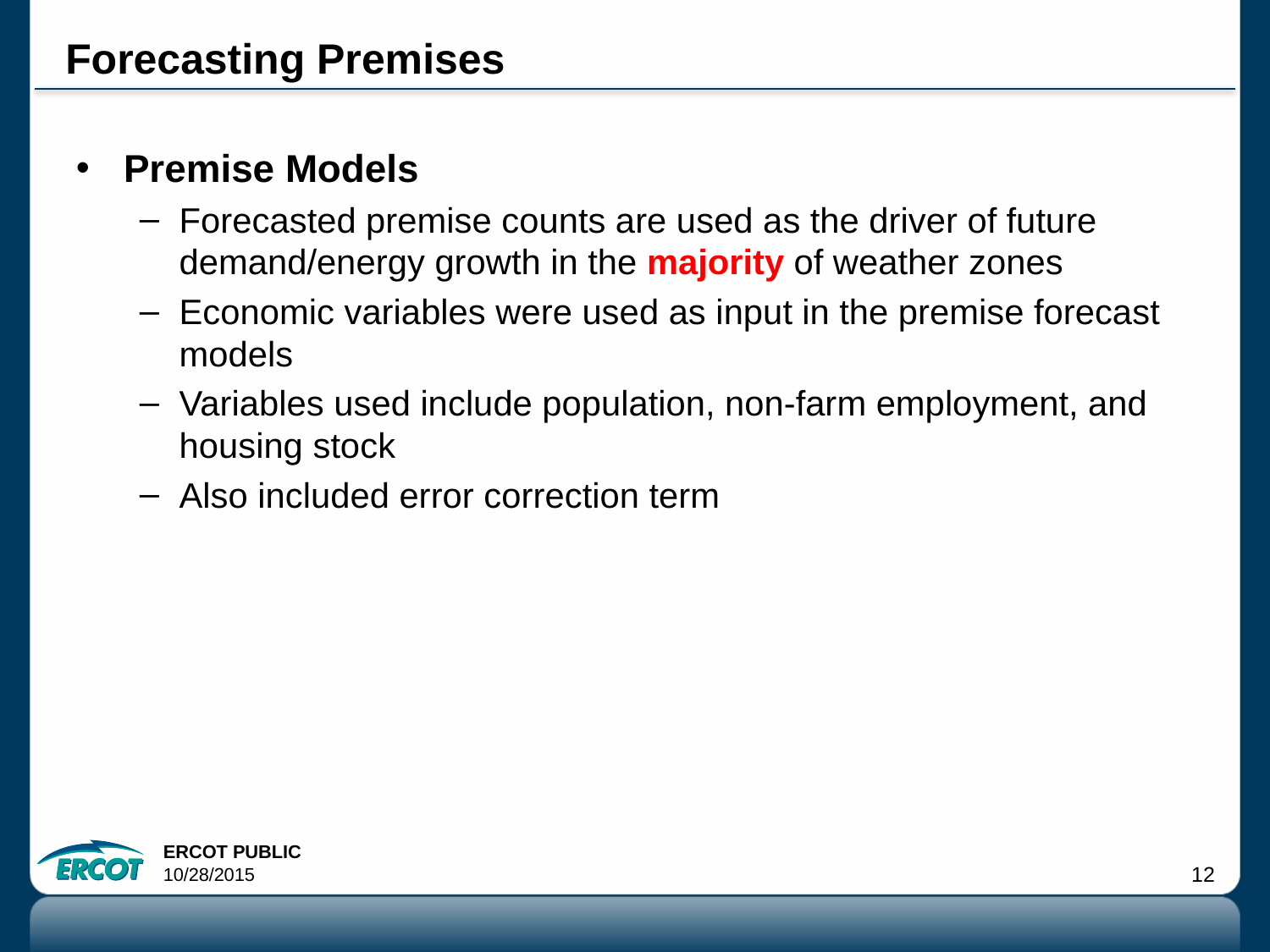

# Forecasting Premises
Premise Models
Forecasted premise counts are used as the driver of future demand/energy growth in the majority of weather zones
Economic variables were used as input in the premise forecast models
Variables used include population, non-farm employment, and housing stock
Also included error correction term